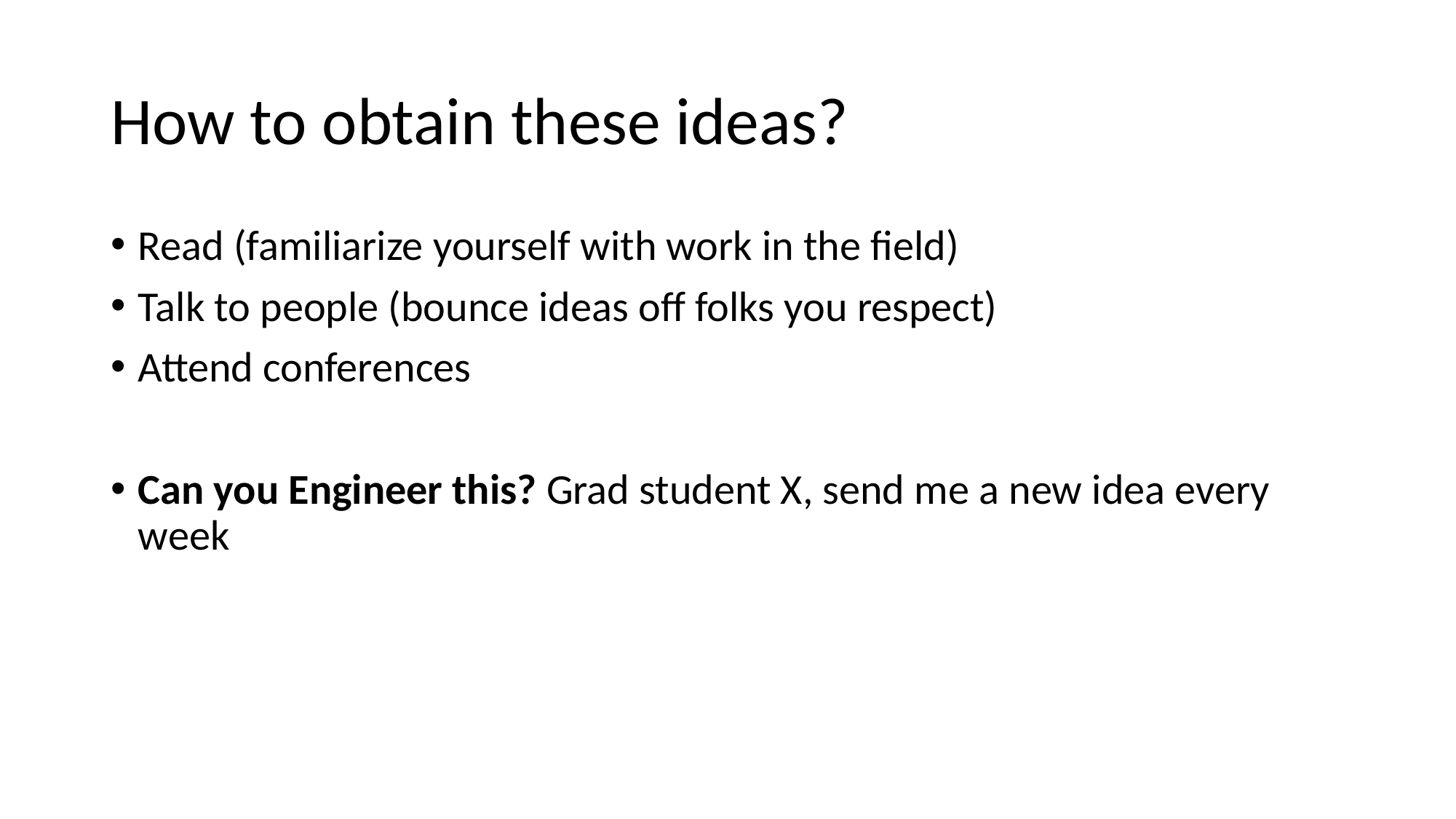

# How to obtain these ideas?
Read (familiarize yourself with work in the field)
Talk to people (bounce ideas off folks you respect)
Attend conferences

Can you Engineer this? Grad student X, send me a new idea every week